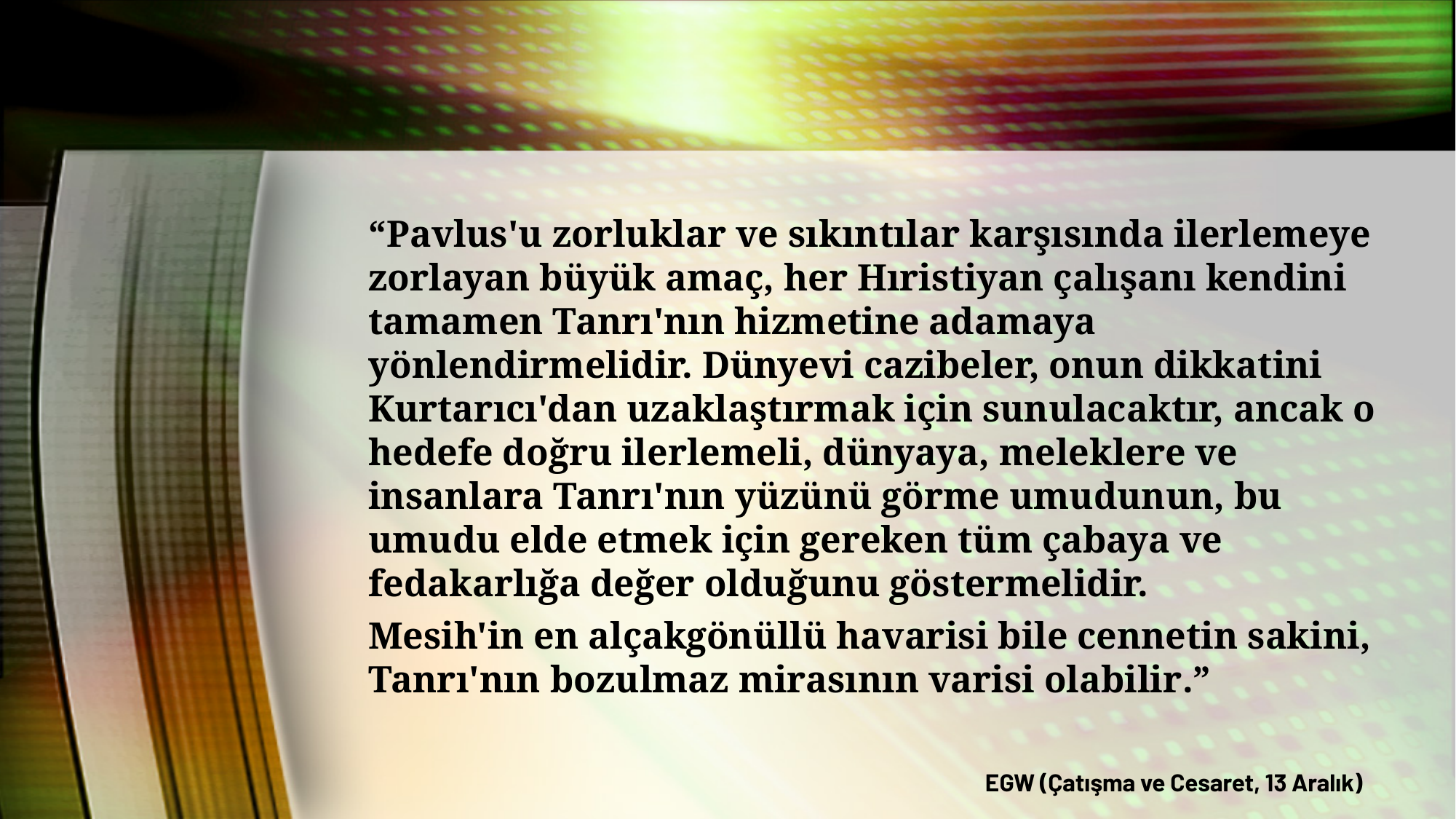

“Pavlus'u zorluklar ve sıkıntılar karşısında ilerlemeye zorlayan büyük amaç, her Hıristiyan çalışanı kendini tamamen Tanrı'nın hizmetine adamaya yönlendirmelidir. Dünyevi cazibeler, onun dikkatini Kurtarıcı'dan uzaklaştırmak için sunulacaktır, ancak o hedefe doğru ilerlemeli, dünyaya, meleklere ve insanlara Tanrı'nın yüzünü görme umudunun, bu umudu elde etmek için gereken tüm çabaya ve fedakarlığa değer olduğunu göstermelidir.
Mesih'in en alçakgönüllü havarisi bile cennetin sakini, Tanrı'nın bozulmaz mirasının varisi olabilir.”
EGW (Çatışma ve Cesaret, 13 Aralık)